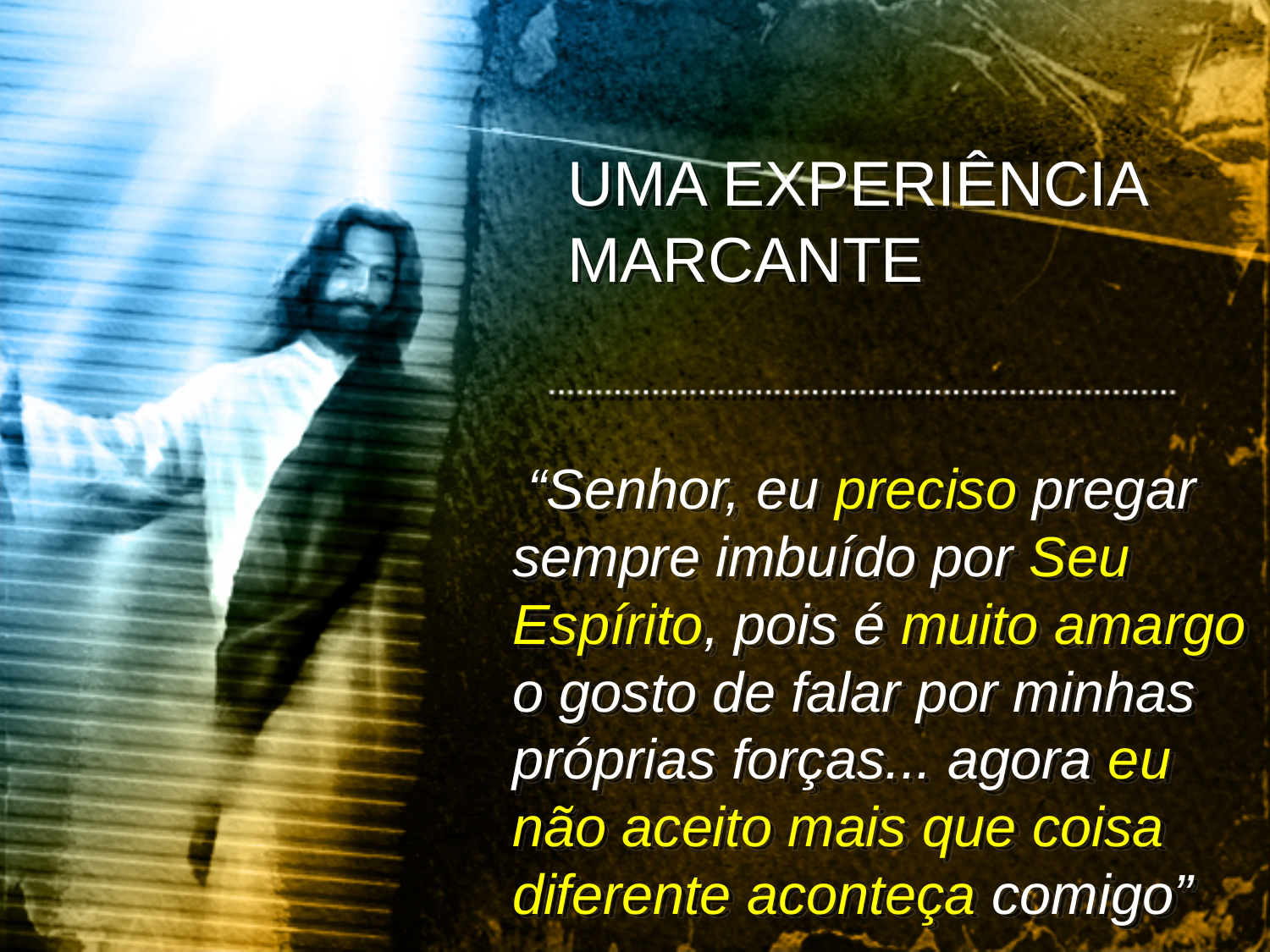

UMA EXPERIÊNCIA MARCANTE
 “Senhor, eu preciso pregar sempre imbuído por Seu Espírito, pois é muito amargo o gosto de falar por minhas próprias forças... agora eu não aceito mais que coisa diferente aconteça comigo”